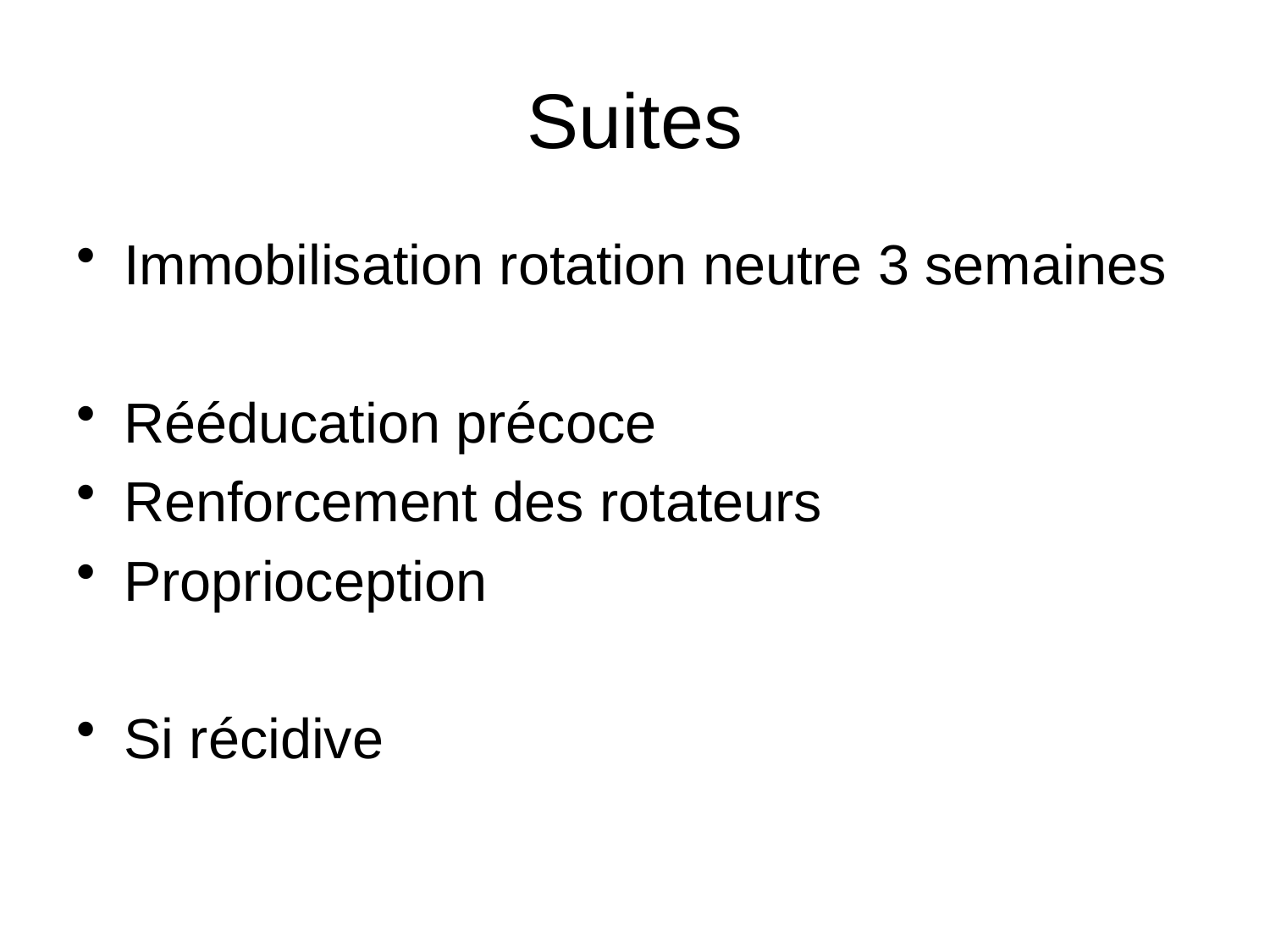

# Suites
Immobilisation rotation neutre 3 semaines

Rééducation précoce
Renforcement des rotateurs
Proprioception

Si récidive